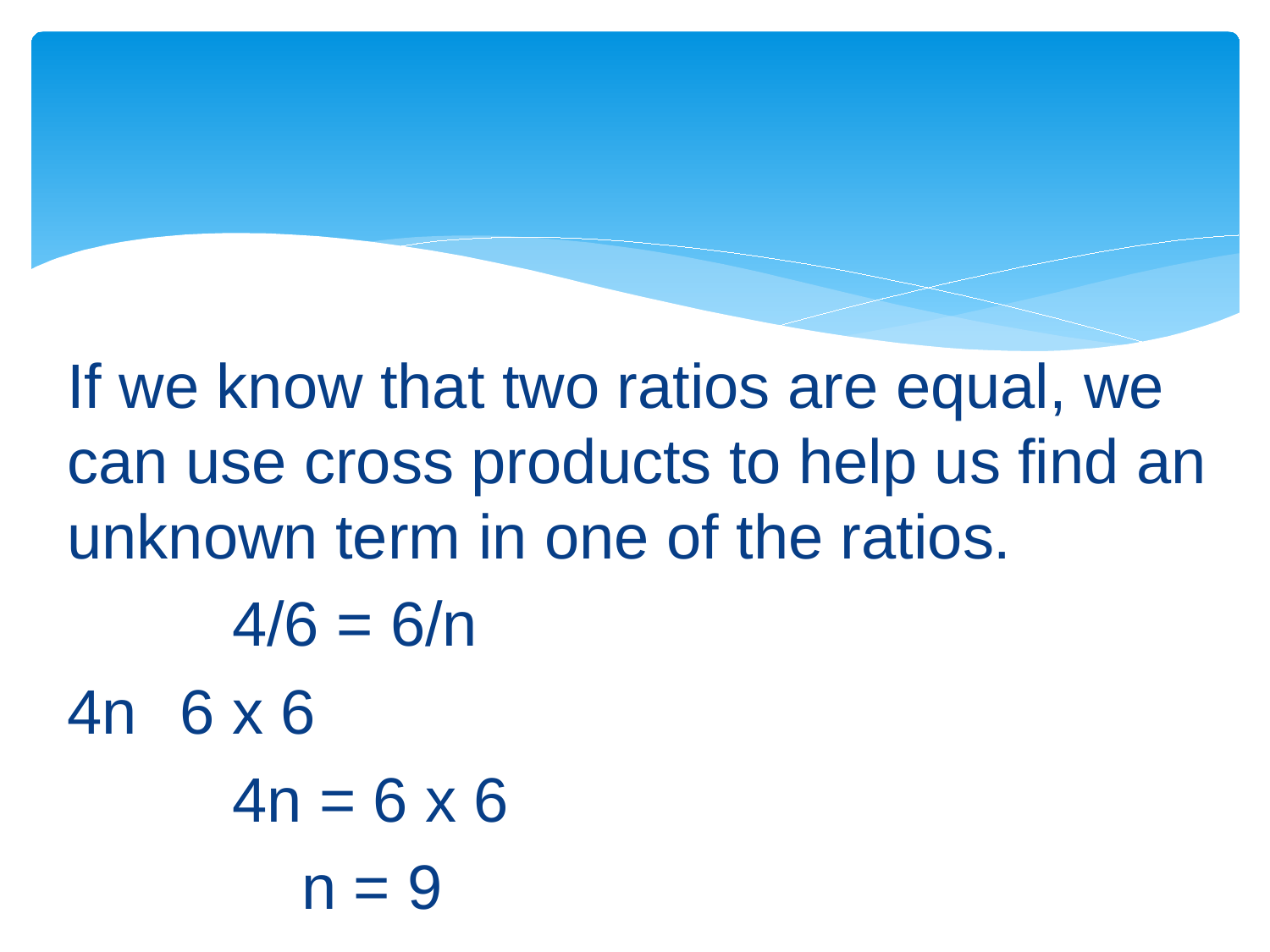

If we know that two ratios are equal, we can use cross products to help us find an unknown term in one of the ratios.
			   4/6 = 6/n
4n							6 x 6
			   4n = 6 x 6
			       n = 9